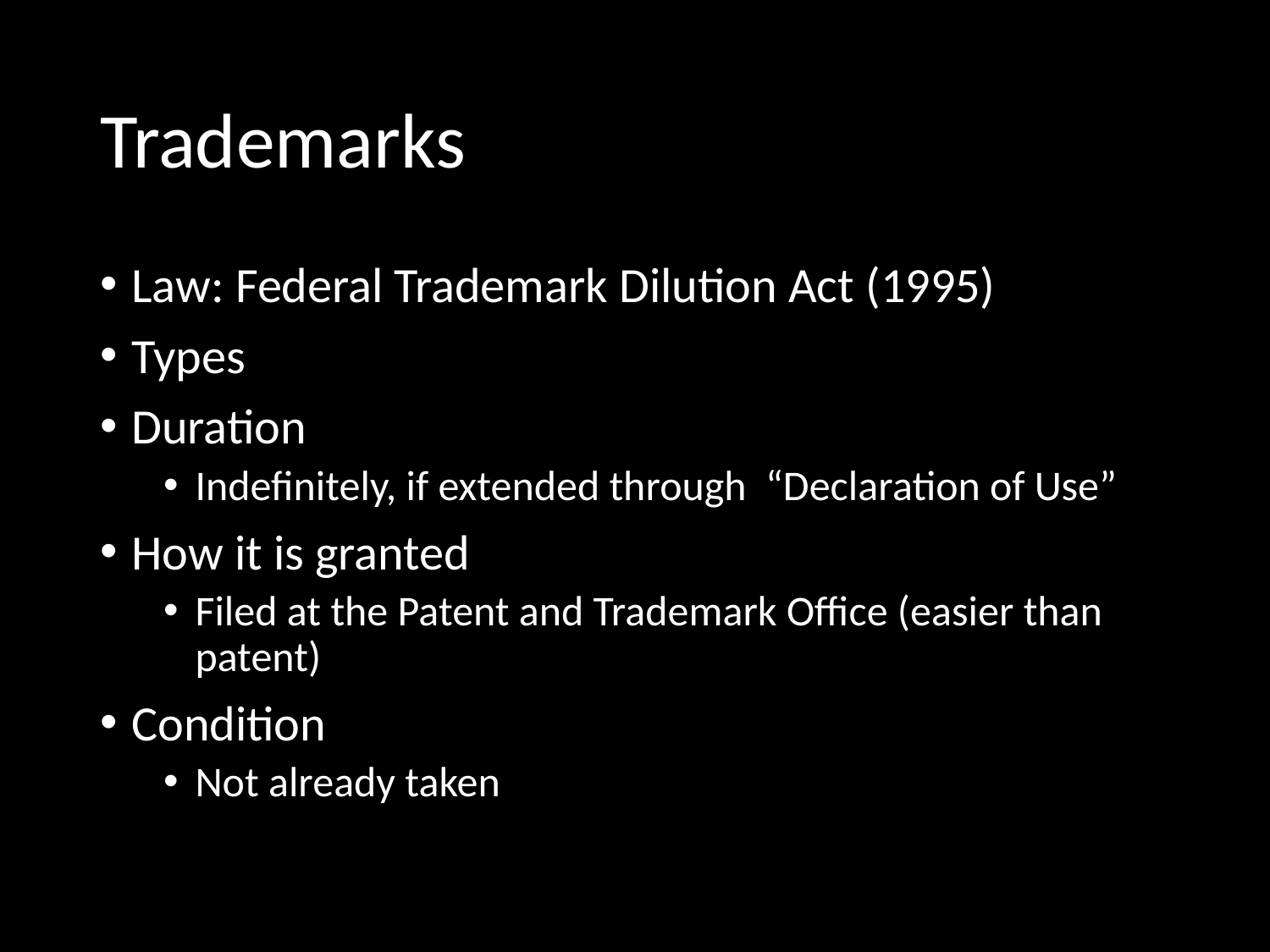

# Trademarks
Law: Federal Trademark Dilution Act (1995)
Types
Duration
Indefinitely, if extended through  “Declaration of Use”
How it is granted
Filed at the Patent and Trademark Office (easier than patent)
Condition
Not already taken